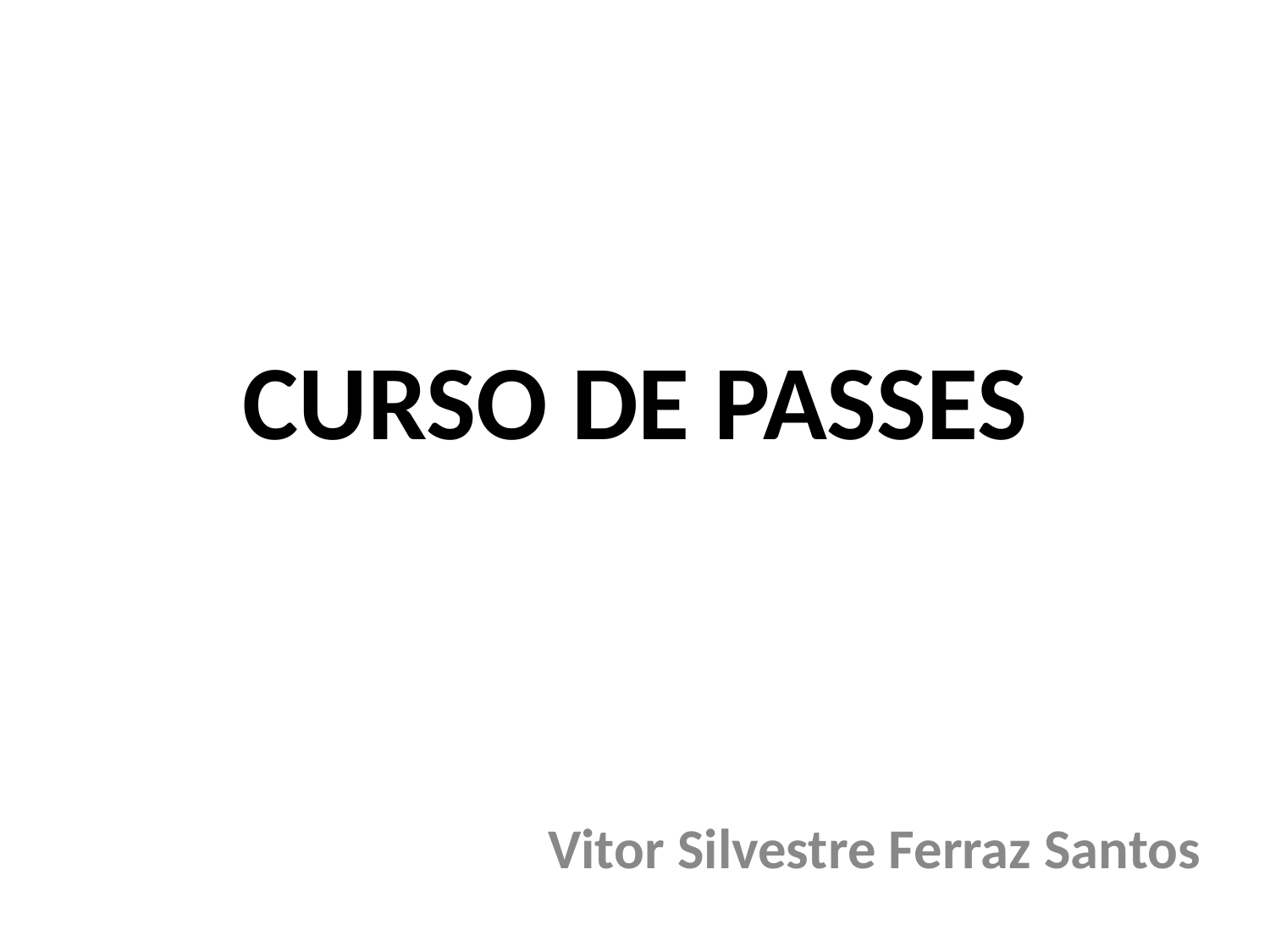

# CURSO DE PASSES
Vitor Silvestre Ferraz Santos